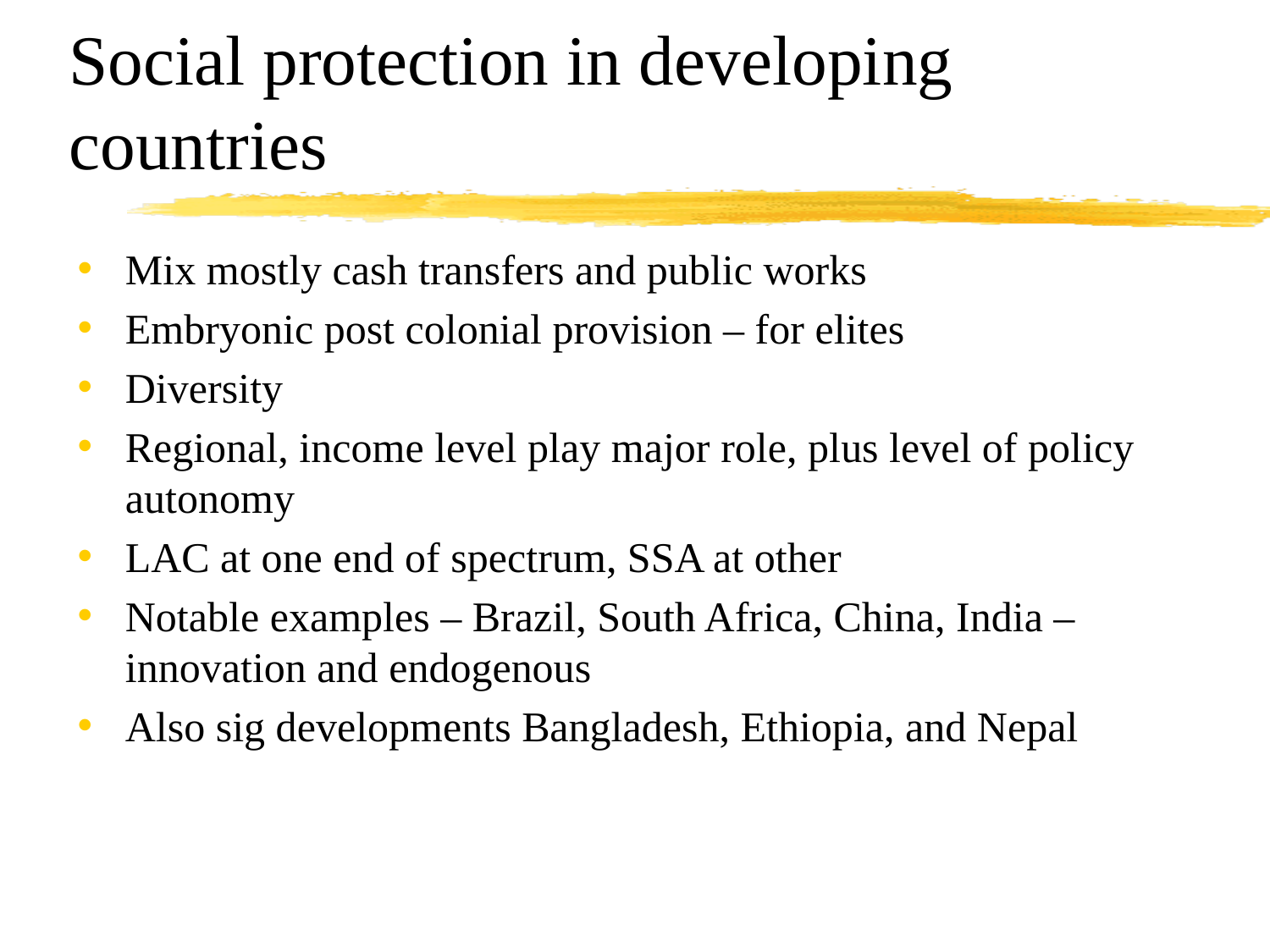

# Social protection in developing countries
Mix mostly cash transfers and public works
Embryonic post colonial provision – for elites
Diversity
Regional, income level play major role, plus level of policy autonomy
LAC at one end of spectrum, SSA at other
Notable examples – Brazil, South Africa, China, India – innovation and endogenous
Also sig developments Bangladesh, Ethiopia, and Nepal